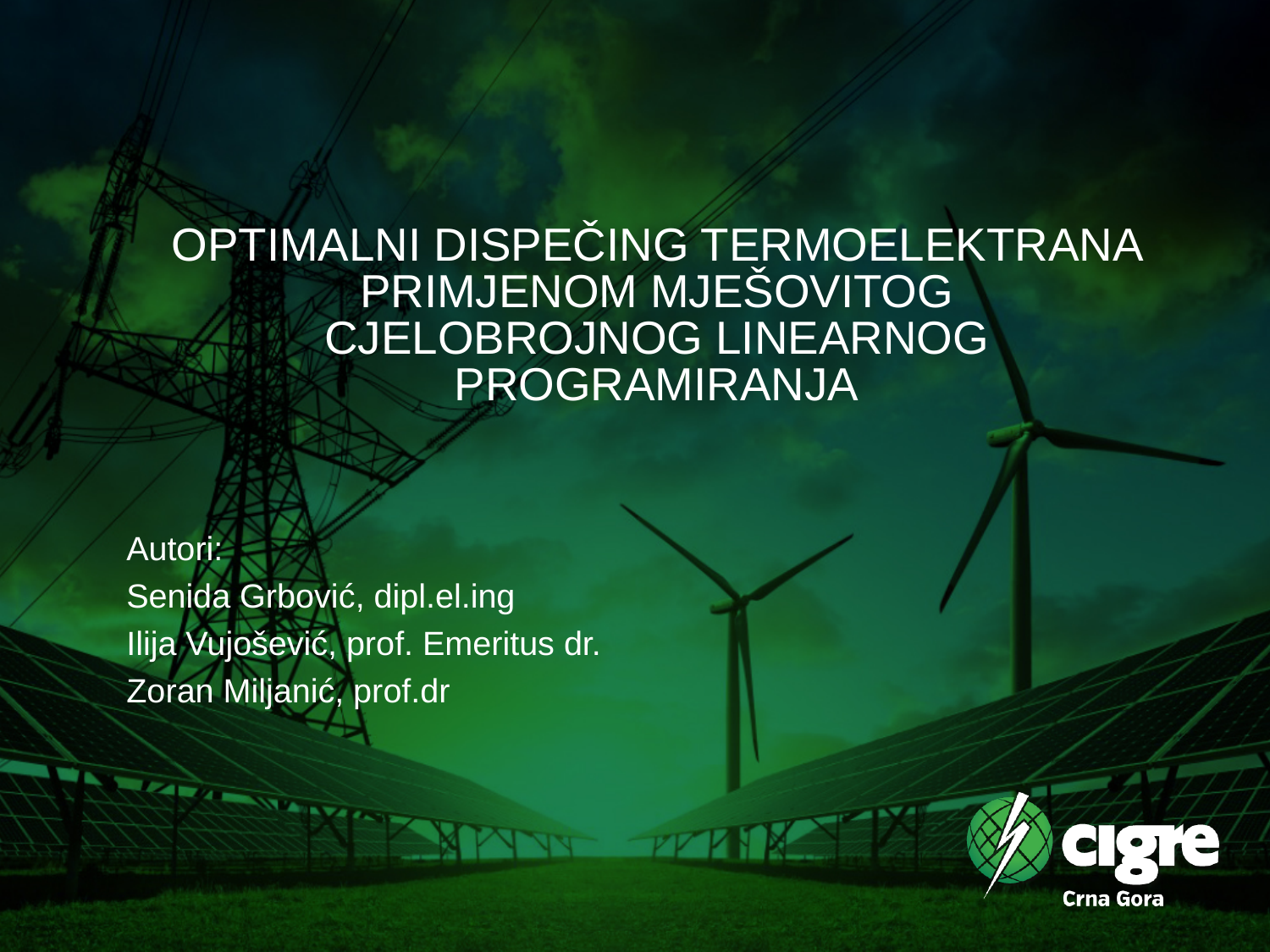

# OPTIMALNI DISPEČING TERMOELEKTRANA PRIMJENOM MJEŠOVITOG CJELOBROJNOG LINEARNOG PROGRAMIRANJA
Autori:
Senida Grbović, dipl.el.ing
Ilija Vujošević, prof. Emeritus dr.
Zoran Miljanić, prof.dr